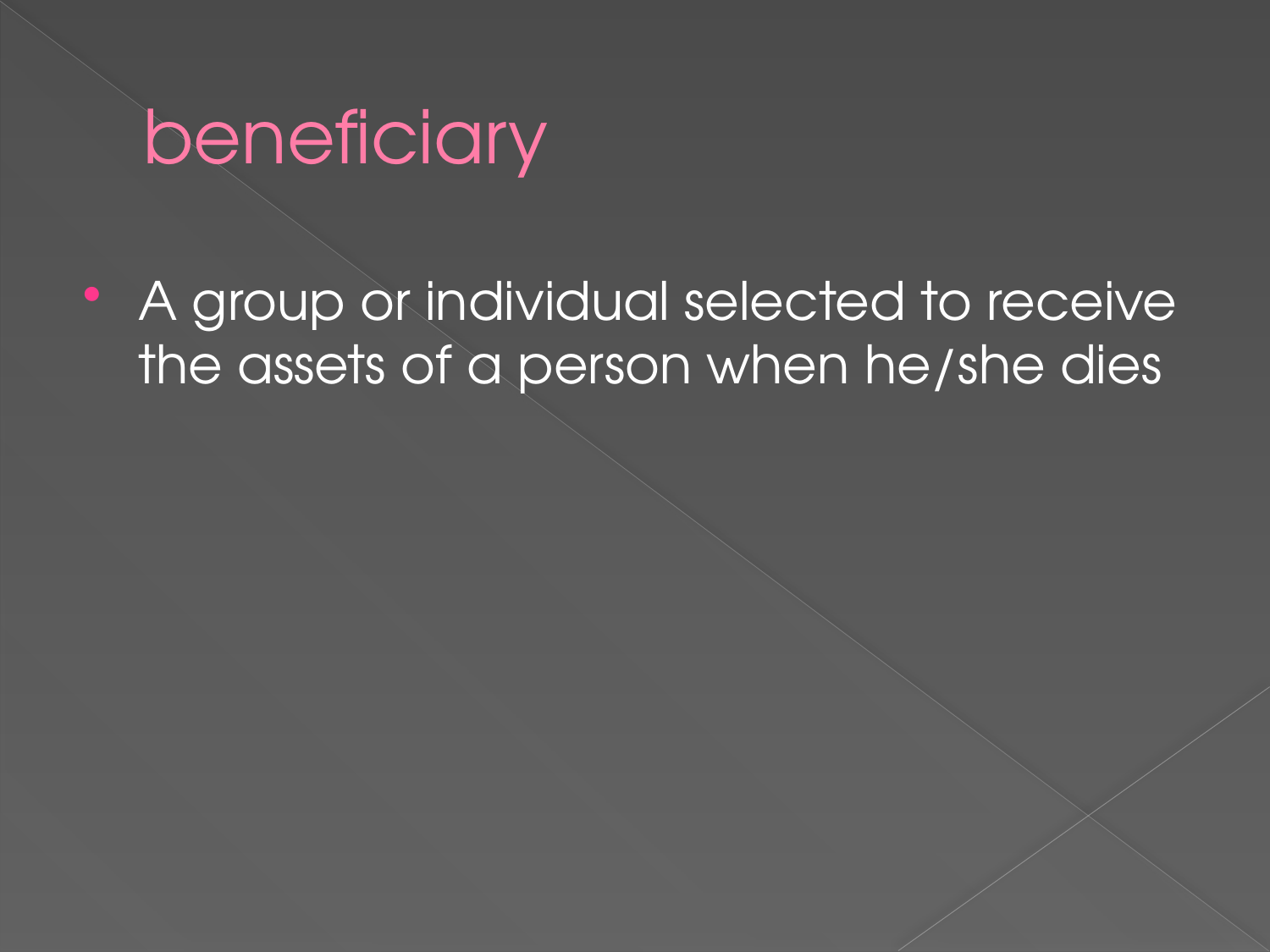

# beneficiary
A group or individual selected to receive the assets of a person when he/she dies